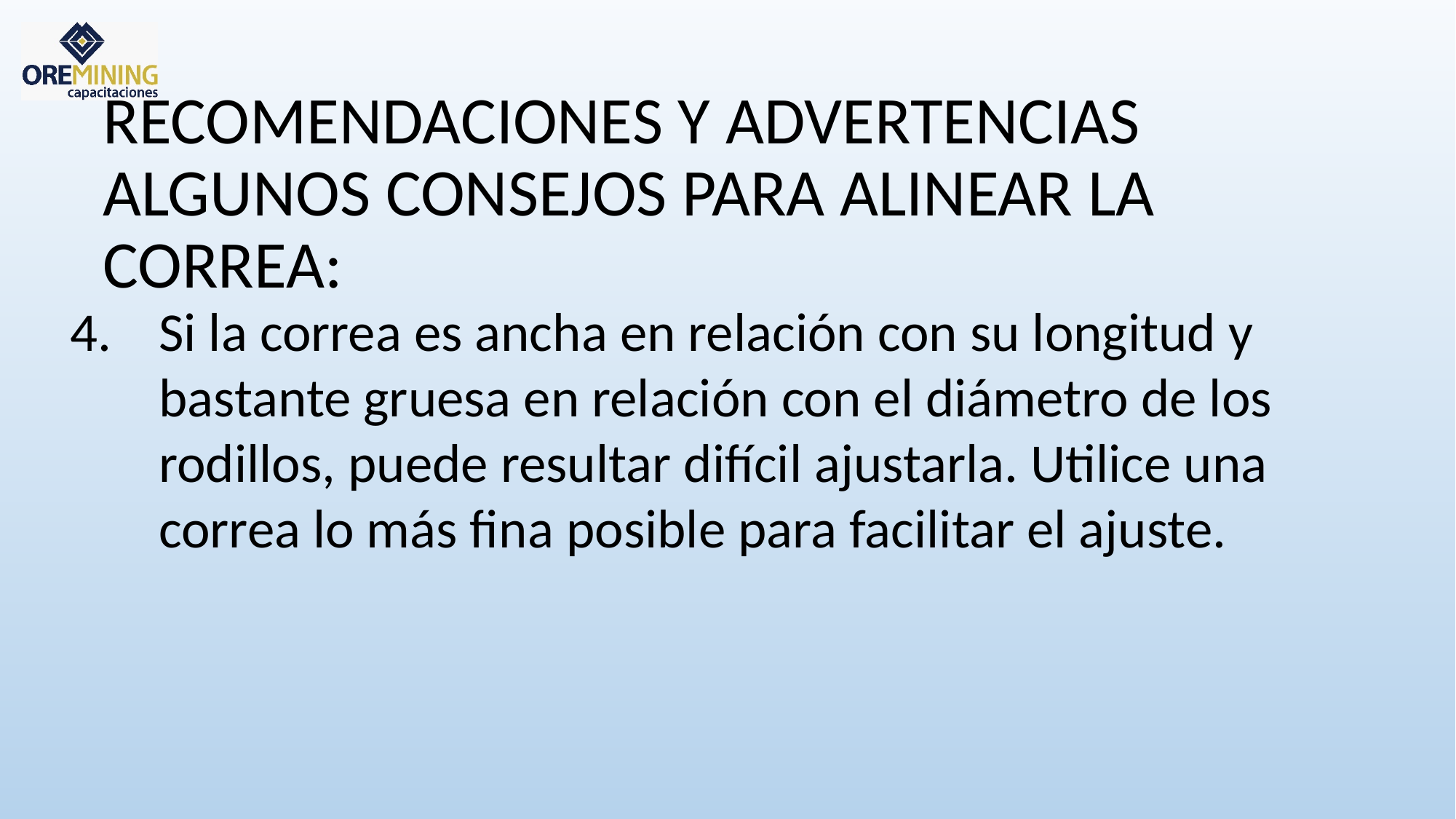

# RECOMENDACIONES Y ADVERTENCIAS ALGUNOS CONSEJOS PARA ALINEAR LA CORREA:
Si la correa es ancha en relación con su longitud y bastante gruesa en relación con el diámetro de los rodillos, puede resultar difícil ajustarla. Utilice una correa lo más fina posible para facilitar el ajuste.